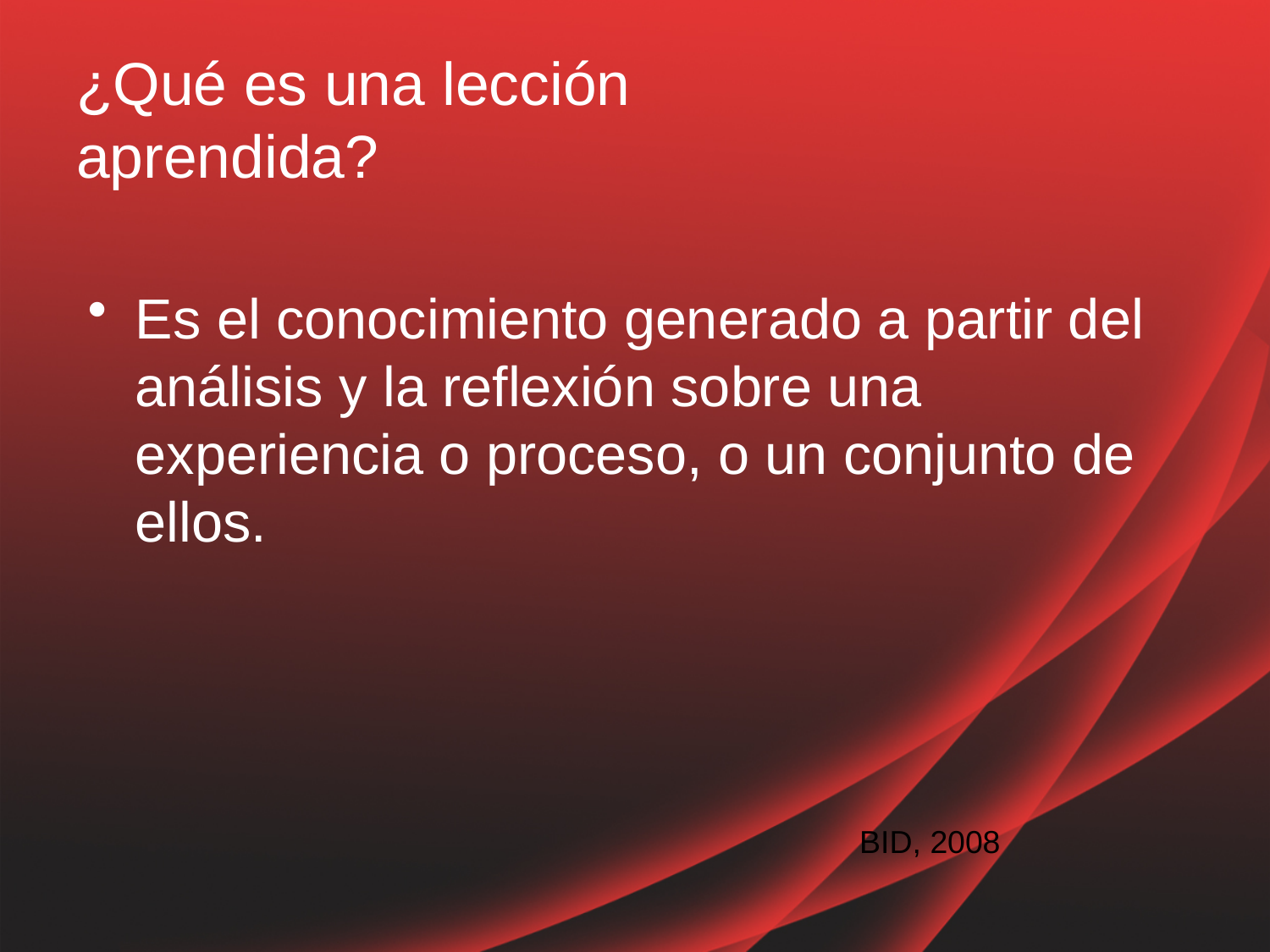

# ¿Qué es una lección aprendida?
Es el conocimiento generado a partir del análisis y la reflexión sobre una experiencia o proceso, o un conjunto de ellos.
BID, 2008